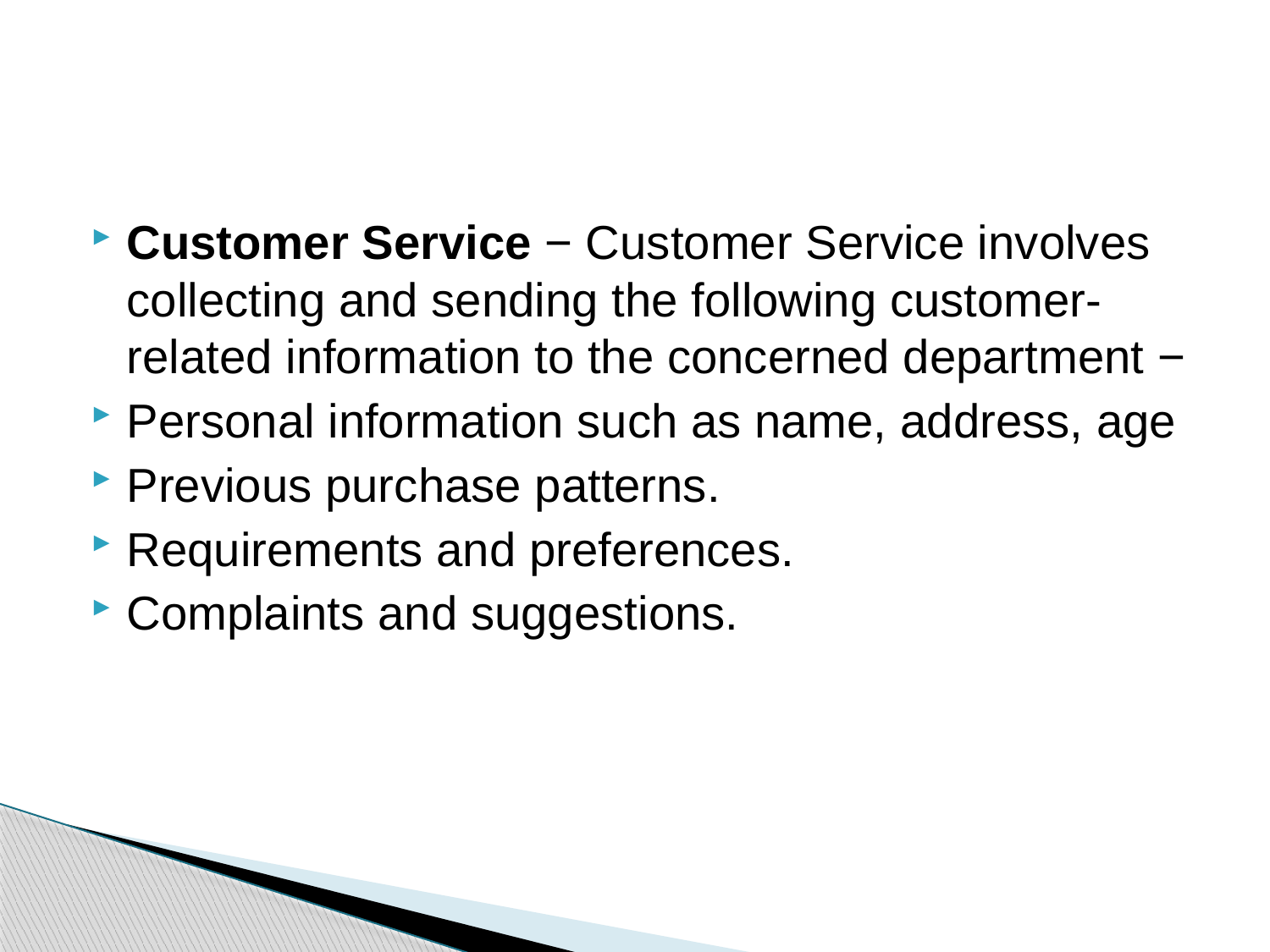

#
Customer Service − Customer Service involves collecting and sending the following customer-related information to the concerned department −
Personal information such as name, address, age
Previous purchase patterns.
Requirements and preferences.
Complaints and suggestions.